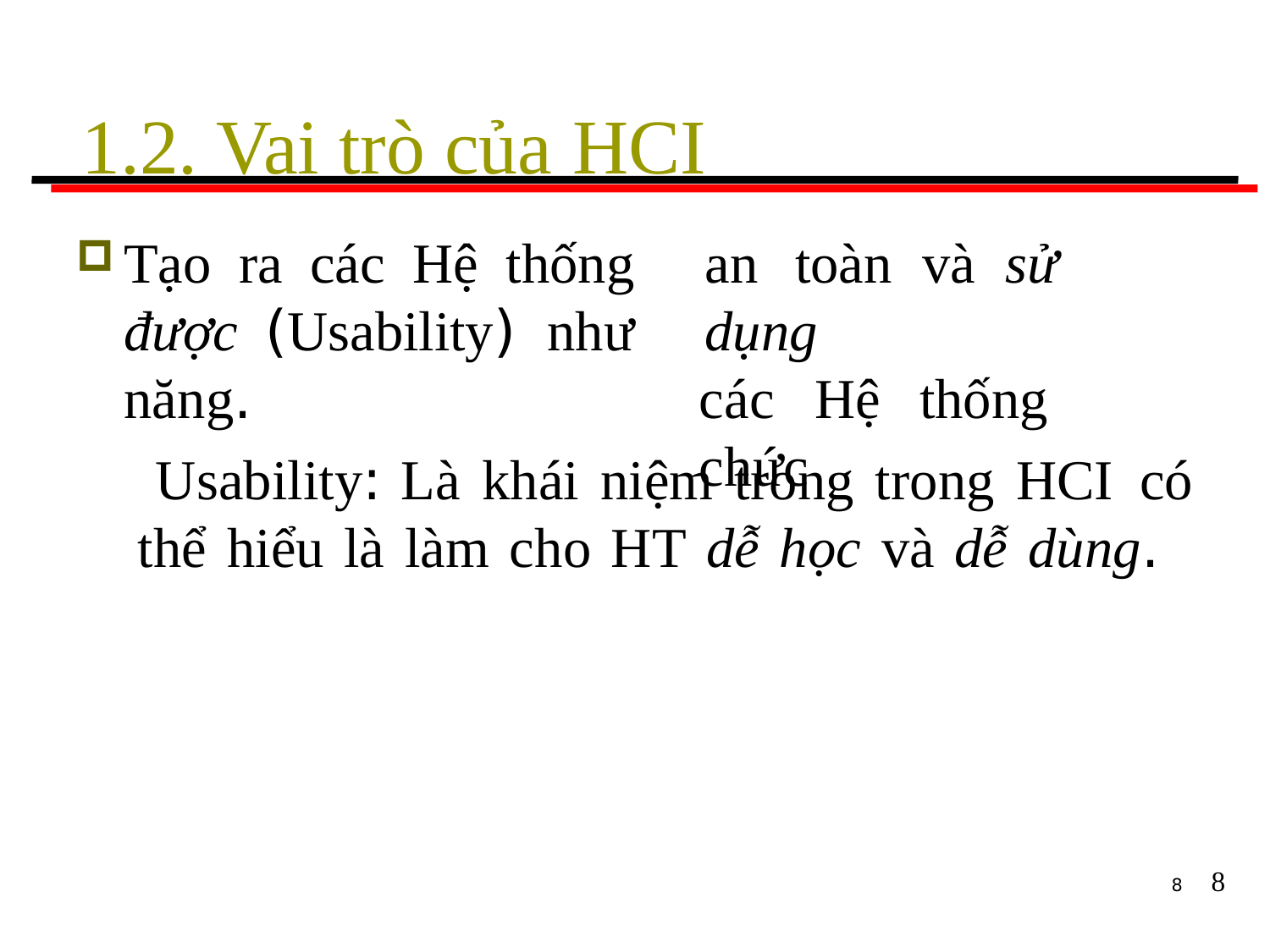

# 1.2. Vai trò của HCI
Tạo ra các Hệ thống  được (Usability) như  năng.
an	toàn	và	sử	dụng
các	Hệ	thống	chức
Usability: Là khái niệm trong trong HCI	có  thể hiểu là làm cho HT dễ học và dễ dùng.
8
8